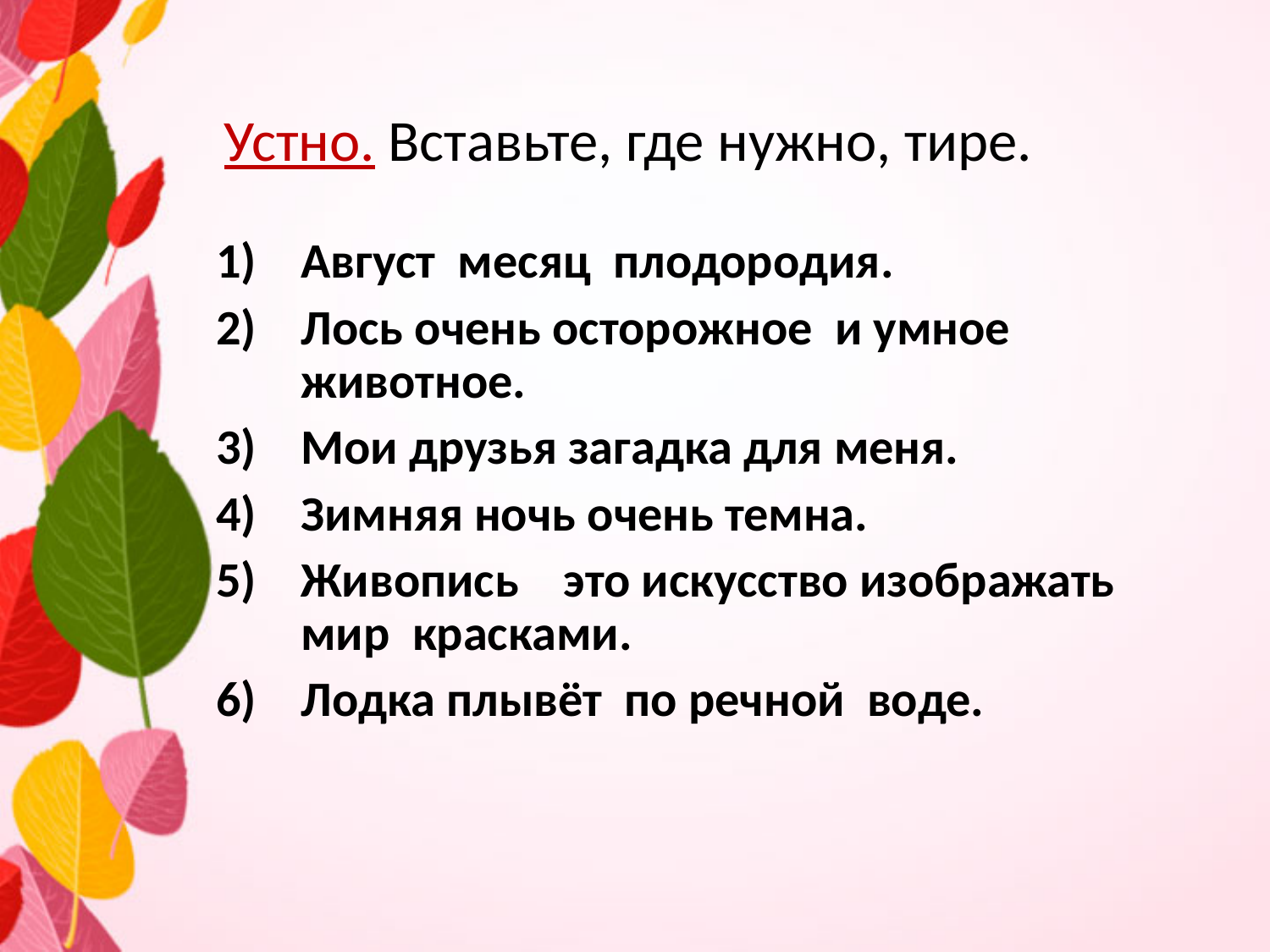

# Устно. Вставьте, где нужно, тире.
Август  месяц  плодородия.
Лось очень осторожное  и умное  животное.
Мои друзья загадка для меня.
Зимняя ночь очень темна.
Живопись    это искусство изображать  мир  красками.
Лодка плывёт  по речной  воде.